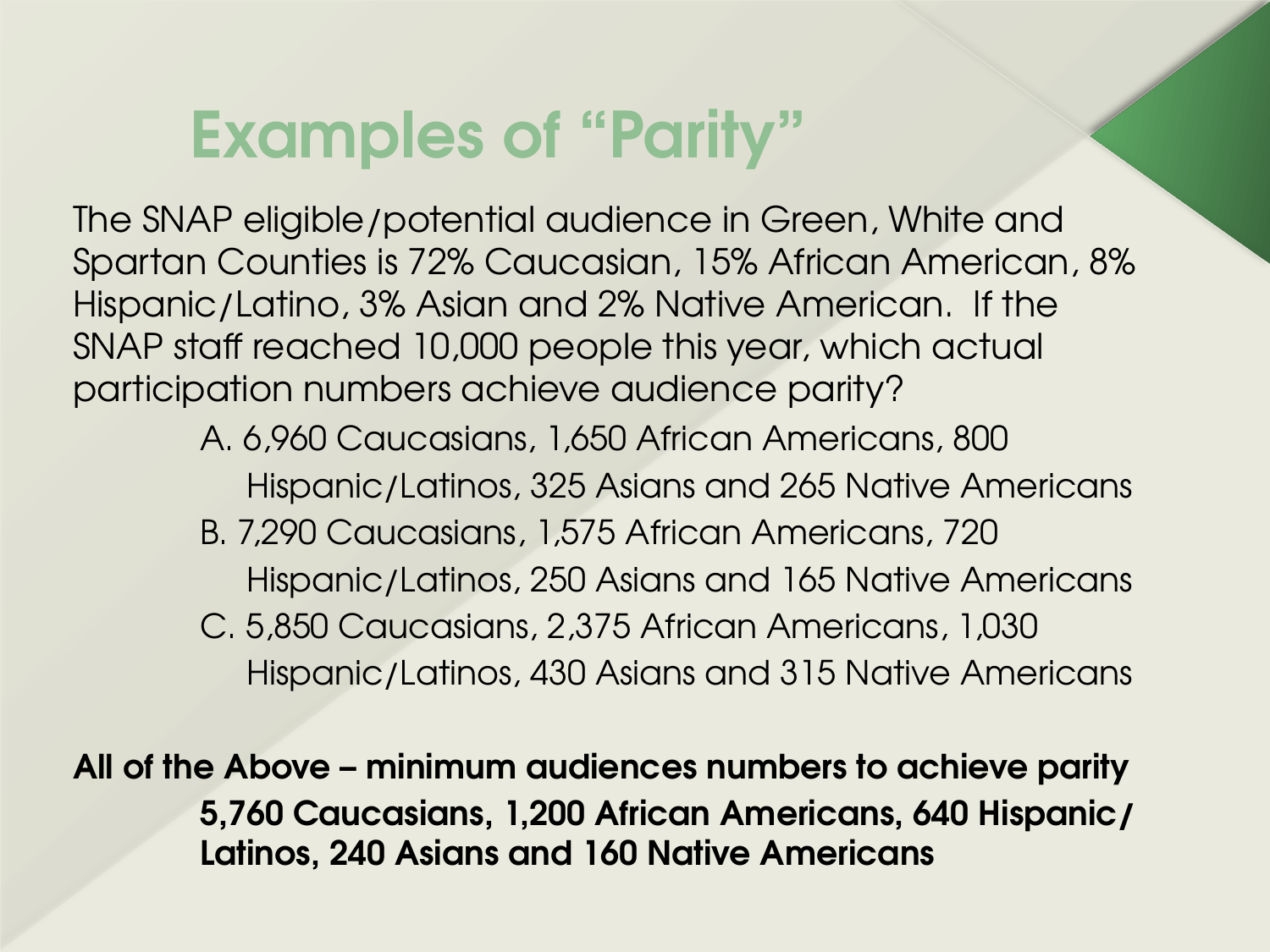

# Examples of “Parity”
The SNAP eligible/potential audience in Green, White and Spartan Counties is 72% Caucasian, 15% African American, 8% Hispanic/Latino, 3% Asian and 2% Native American.  If the SNAP staff reached 10,000 people this year, which actual participation numbers achieve audience parity?
	A. 6,960 Caucasians, 1,650 African Americans, 800
	     Hispanic/Latinos, 325 Asians and 265 Native Americans
	B. 7,290 Caucasians, 1,575 African Americans, 720
	     Hispanic/Latinos, 250 Asians and 165 Native Americans
	C. 5,850 Caucasians, 2,375 African Americans, 1,030
	     Hispanic/Latinos, 430 Asians and 315 Native Americans

All of the Above – minimum audiences numbers to achieve parity
	5,760 Caucasians, 1,200 African Americans, 640 Hispanic/ 	Latinos, 240 Asians and 160 Native Americans